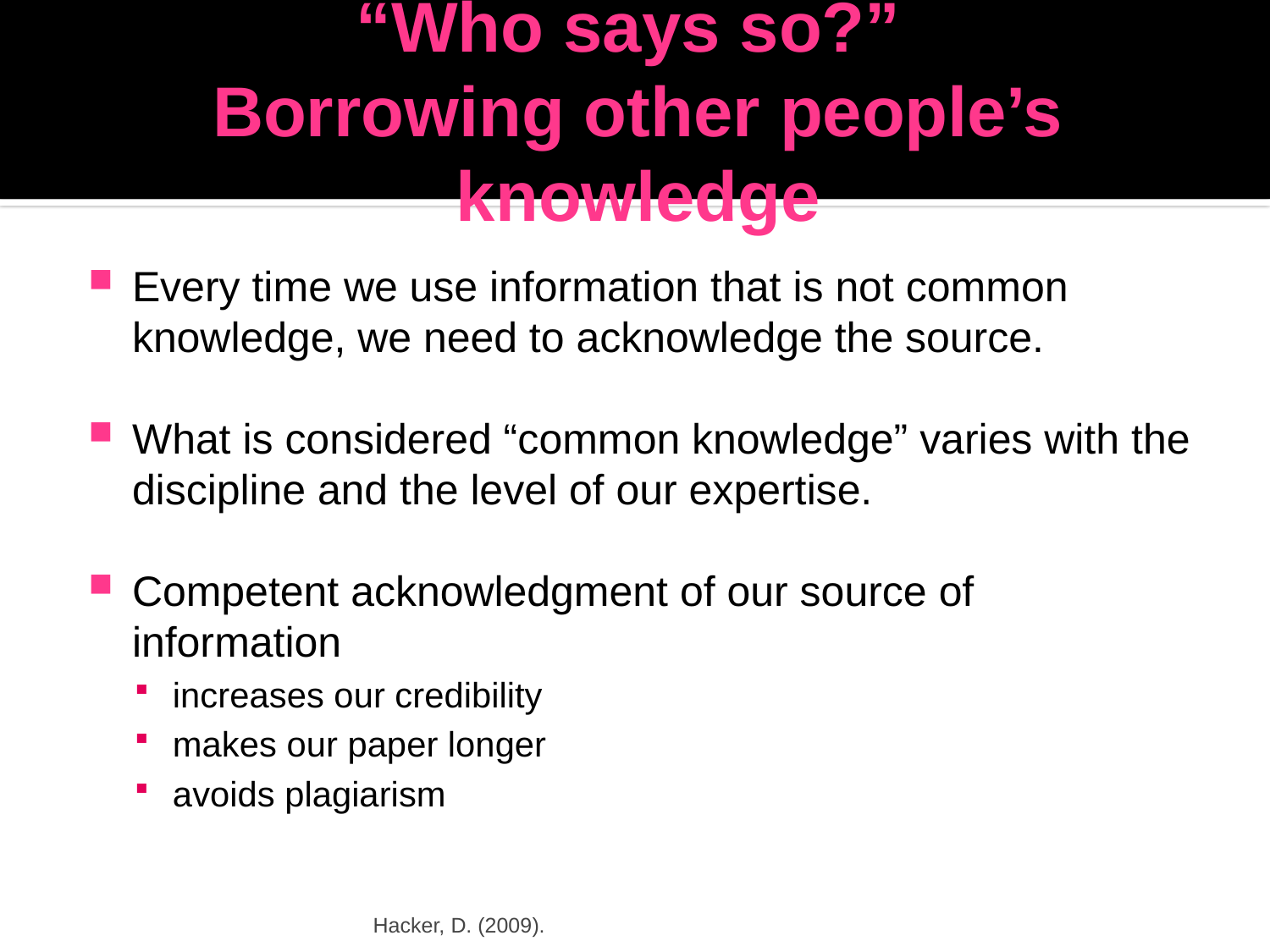

# “Who says so?” Borrowing other people’s knowledge
Every time we use information that is not common knowledge, we need to acknowledge the source.

What is considered “common knowledge” varies with the discipline and the level of our expertise.

Competent acknowledgment of our source of information
increases our credibility
makes our paper longer
avoids plagiarism

Hacker, D. (2009).